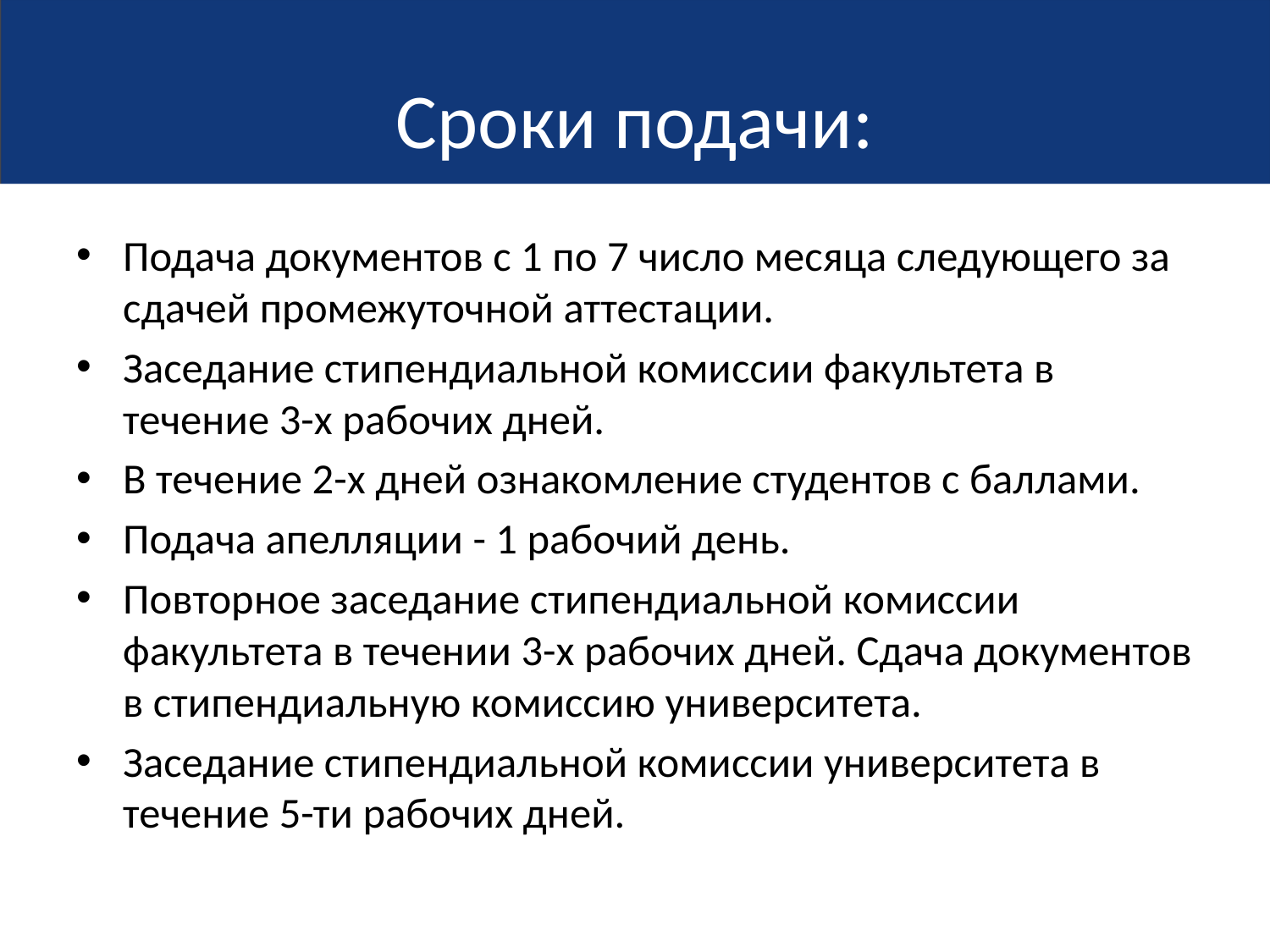

# Сроки подачи:
Подача документов с 1 по 7 число месяца следующего за сдачей промежуточной аттестации.
Заседание стипендиальной комиссии факультета в течение 3-х рабочих дней.
В течение 2-х дней ознакомление студентов с баллами.
Подача апелляции - 1 рабочий день.
Повторное заседание стипендиальной комиссии факультета в течении 3-х рабочих дней. Сдача документов в стипендиальную комиссию университета.
Заседание стипендиальной комиссии университета в течение 5-ти рабочих дней.